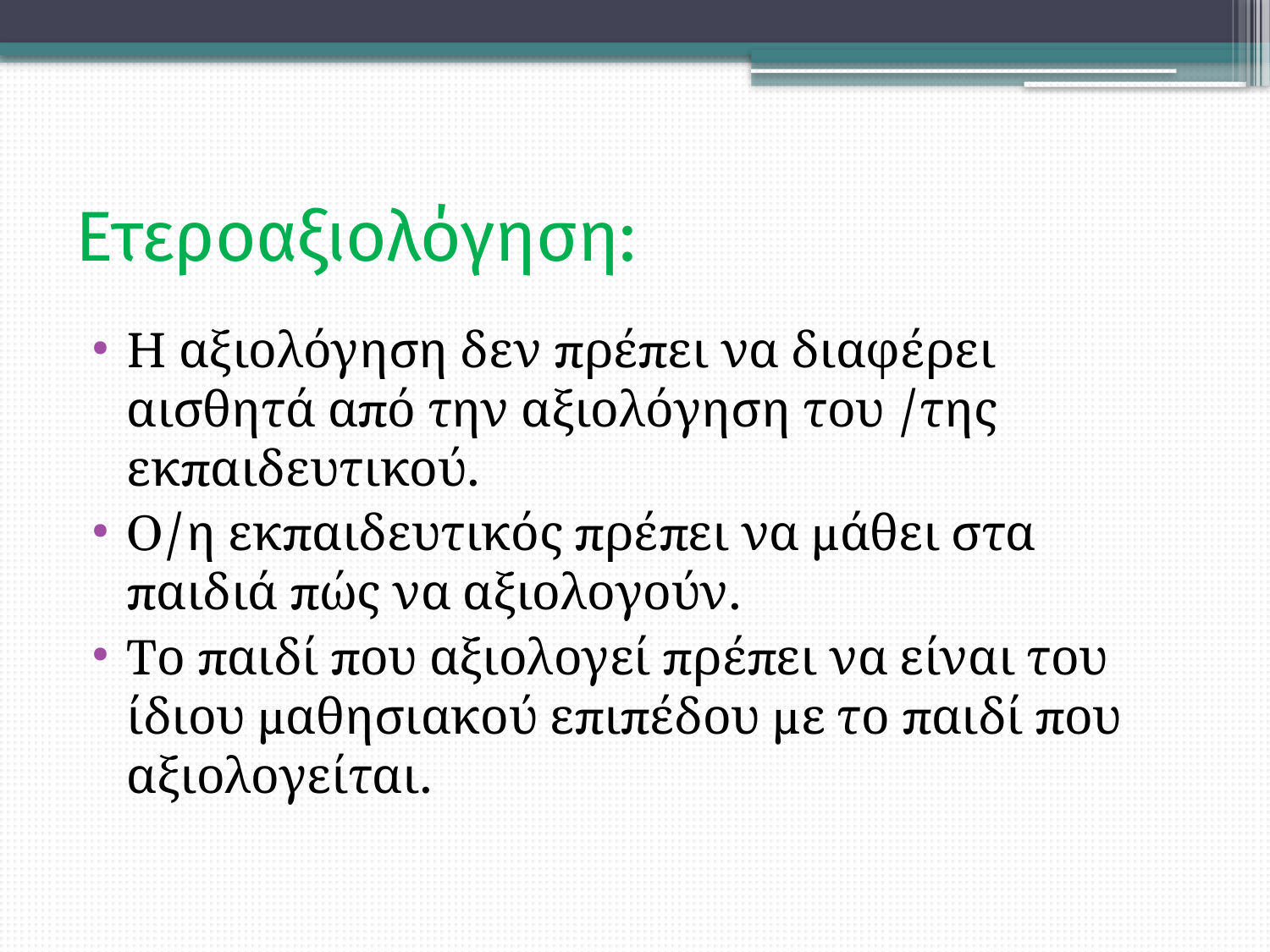

# Ετεροαξιολόγηση:
Η αξιολόγηση δεν πρέπει να διαφέρει αισθητά από την αξιολόγηση του /της εκπαιδευτικού.
Ο/η εκπαιδευτικός πρέπει να μάθει στα παιδιά πώς να αξιολογούν.
Το παιδί που αξιολογεί πρέπει να είναι του ίδιου μαθησιακού επιπέδου με το παιδί που αξιολογείται.